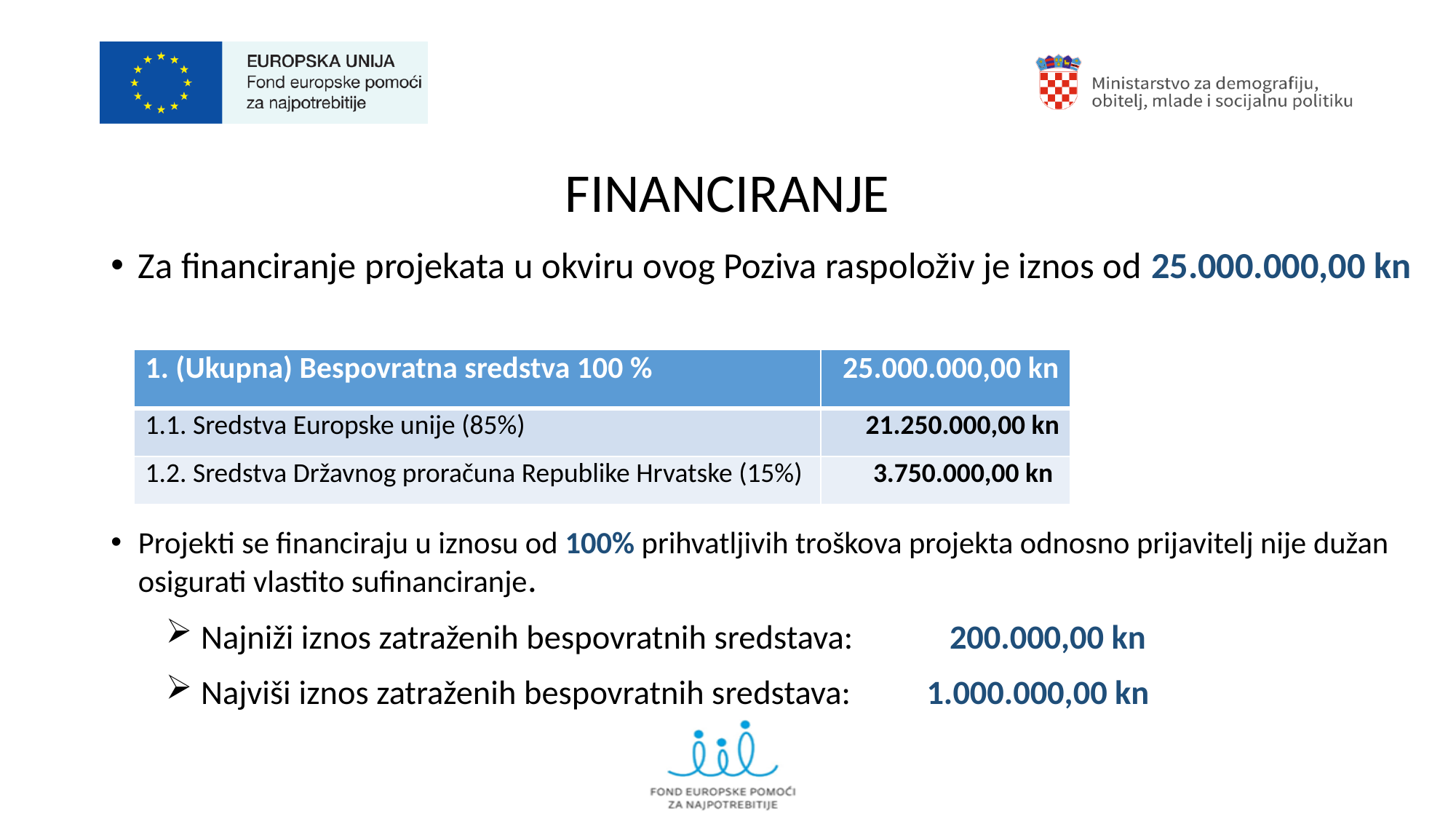

# FINANCIRANJE
Za financiranje projekata u okviru ovog Poziva raspoloživ je iznos od 25.000.000,00 kn

Projekti se financiraju u iznosu od 100% prihvatljivih troškova projekta odnosno prijavitelj nije dužan osigurati vlastito sufinanciranje.
 Najniži iznos zatraženih bespovratnih sredstava:	      200.000,00 kn
 Najviši iznos zatraženih bespovratnih sredstava: 	   1.000.000,00 kn

| 1. (Ukupna) Bespovratna sredstva 100 % | 25.000.000,00 kn |
| --- | --- |
| 1.1. Sredstva Europske unije (85%) | 21.250.000,00 kn |
| 1.2. Sredstva Državnog proračuna Republike Hrvatske (15%) | 3.750.000,00 kn |